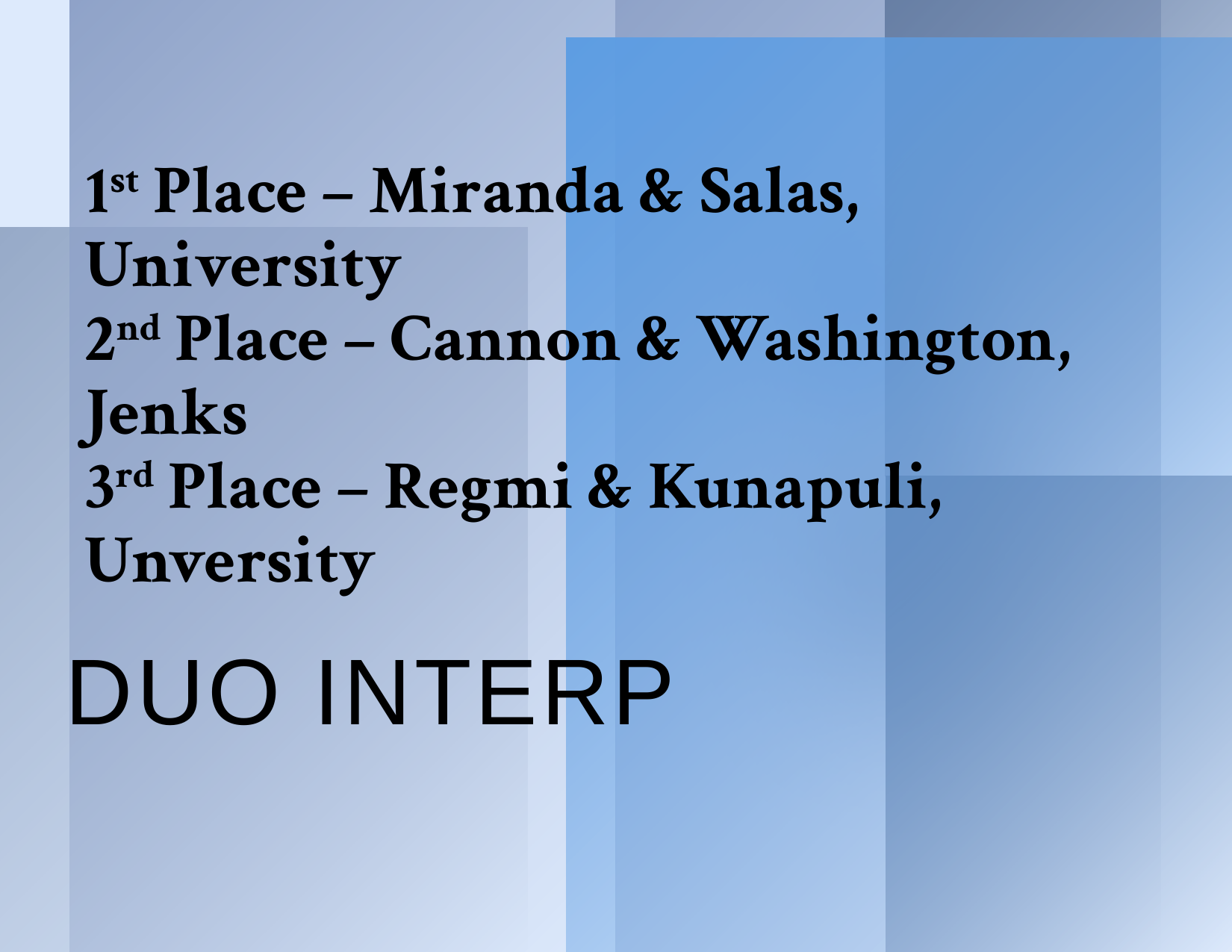

# 1st Place – Miranda & Salas, University 2nd Place – Cannon & Washington, Jenks 3rd Place – Regmi & Kunapuli, Unversity
Duo Interp